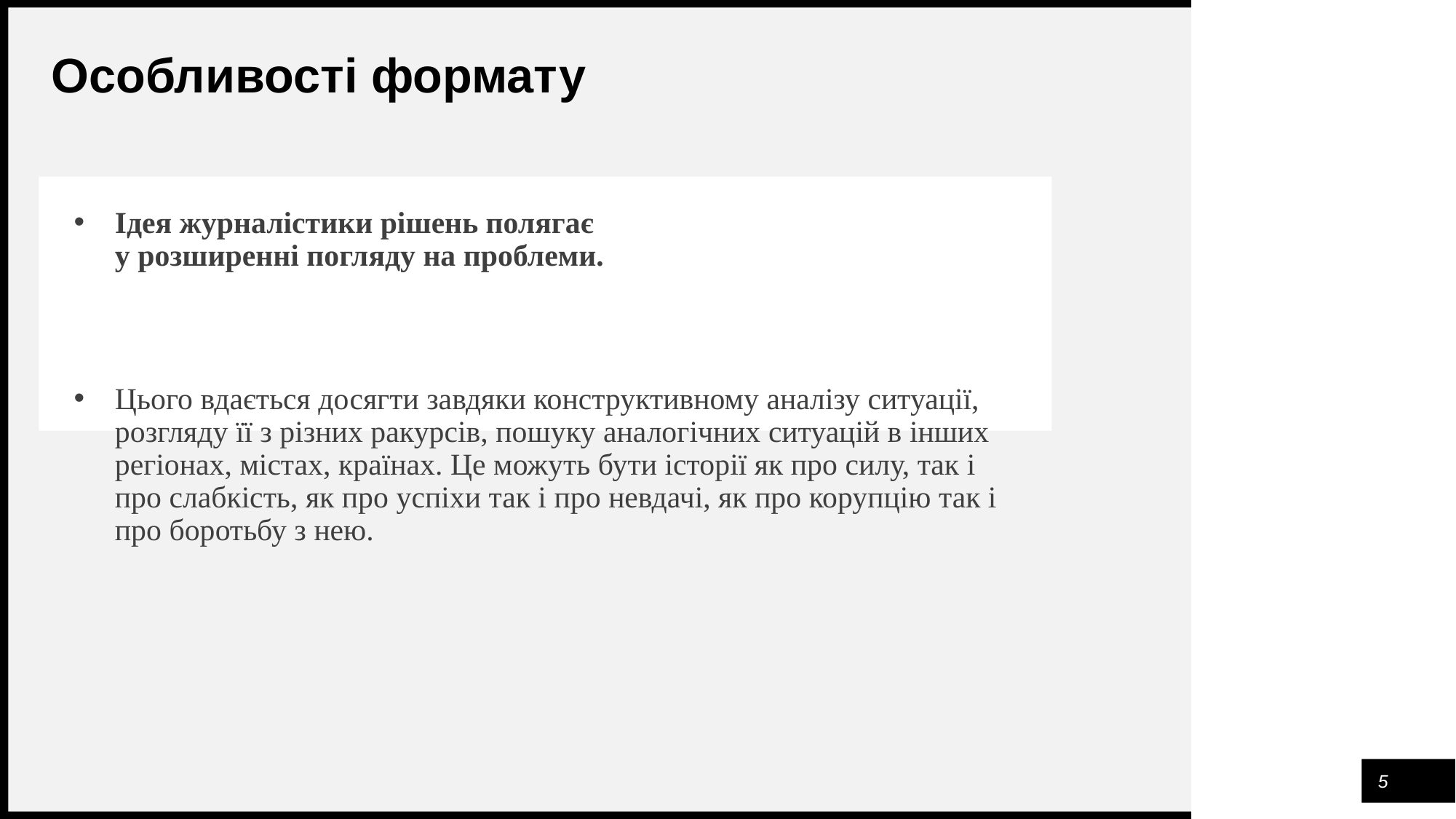

# Особливості формату
Ідея журналістики рішень полягає
у розширенні погляду на проблеми.

Цього вдається досягти завдяки конструктивному аналізу ситуації, розгляду її з різних ракурсів, пошуку аналогічних ситуацій в інших регіонах, містах, країнах. Це можуть бути історії як про силу, так і про слабкість, як про успіхи так і про невдачі, як про корупцію так і про боротьбу з нею.
5